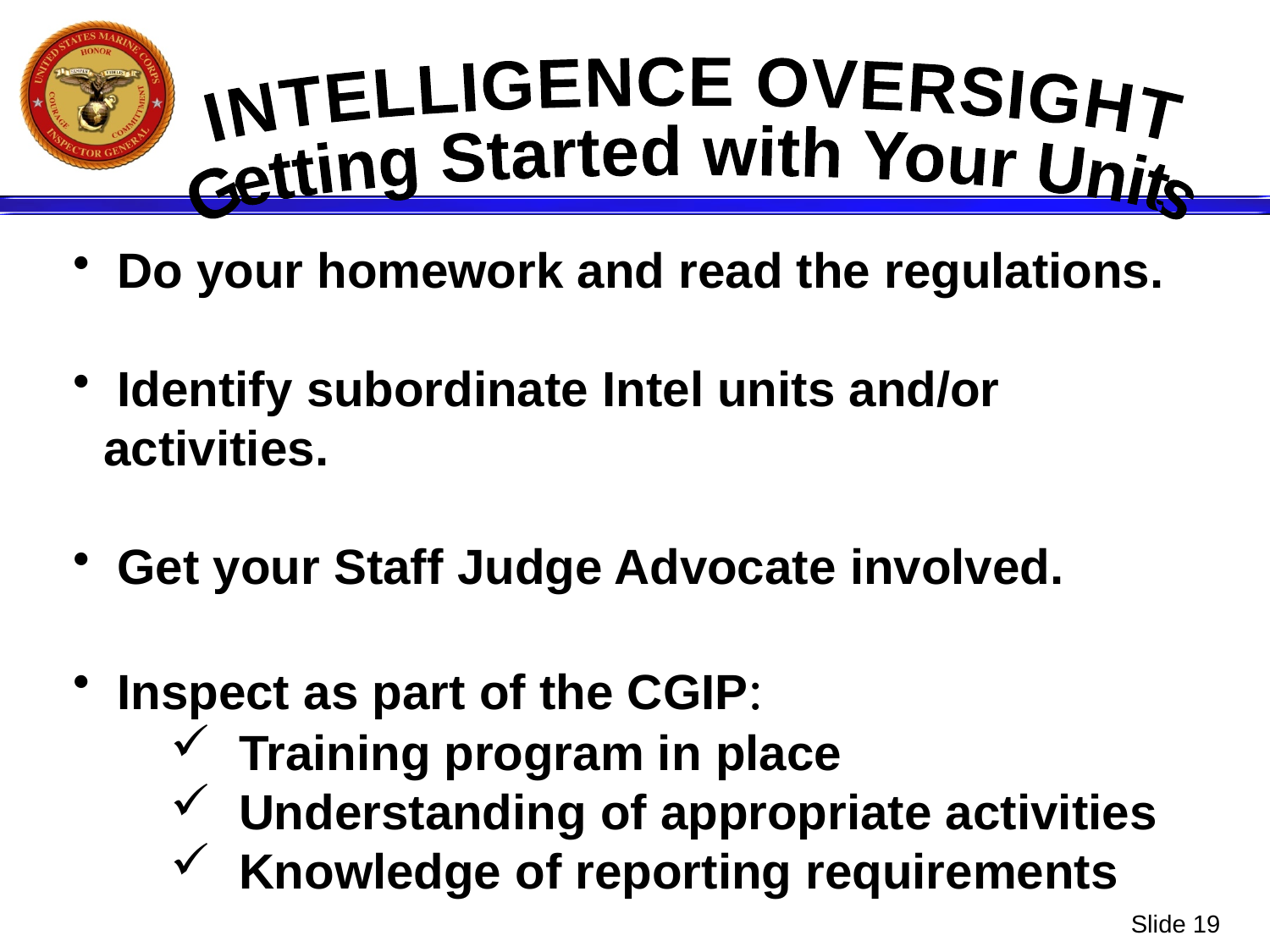

INTELLIGENCE OVERSIGHT
Getting Started with Your Units
 Do your homework and read the regulations.

 Identify subordinate Intel units and/or activities.

 Get your Staff Judge Advocate involved.

 Inspect as part of the CGIP:
  Training program in place
  Understanding of appropriate activities
  Knowledge of reporting requirements

Slide 19